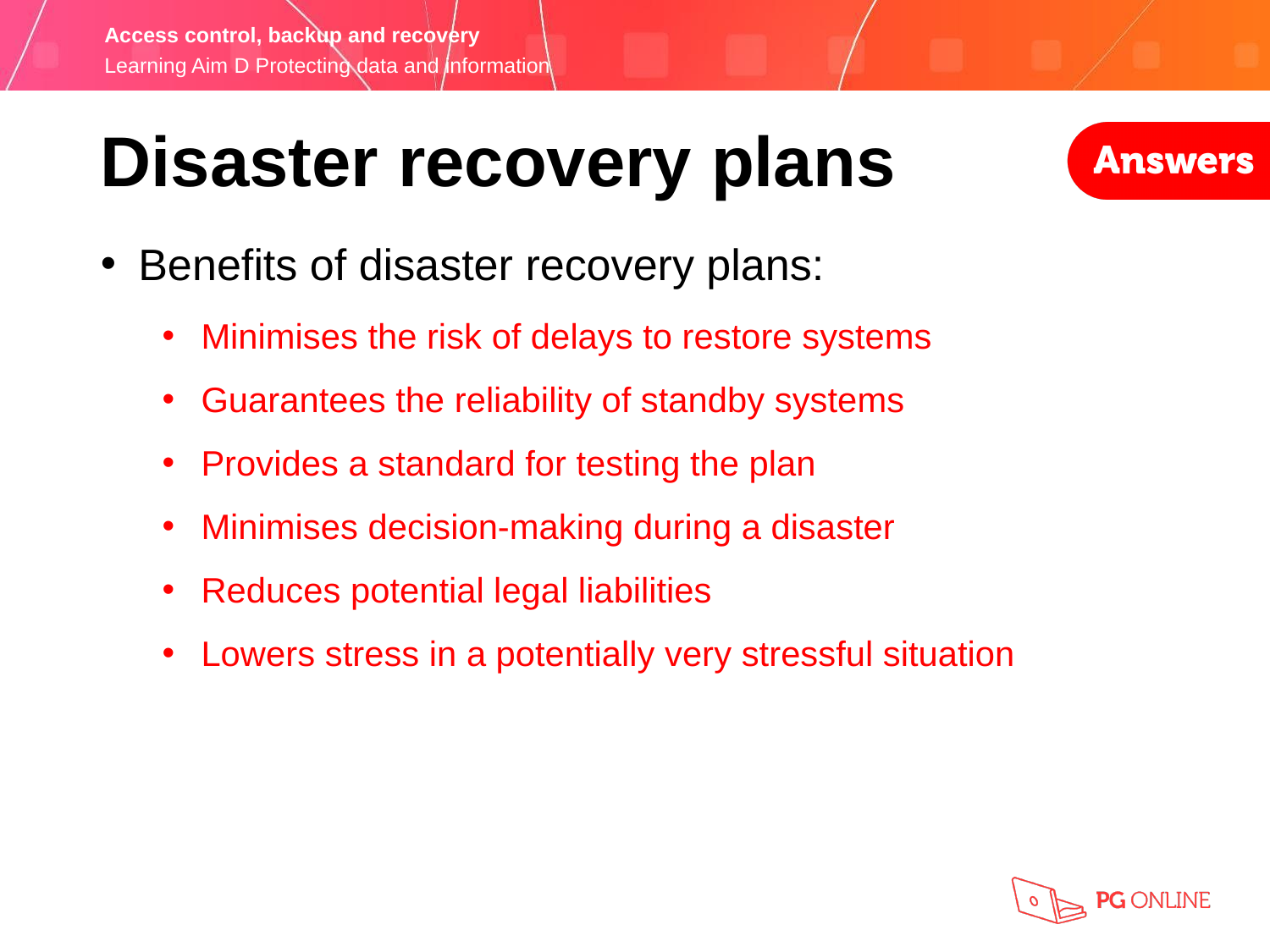

Disaster recovery plans
Benefits of disaster recovery plans:
Minimises the risk of delays to restore systems
Guarantees the reliability of standby systems
Provides a standard for testing the plan
Minimises decision-making during a disaster
Reduces potential legal liabilities
Lowers stress in a potentially very stressful situation